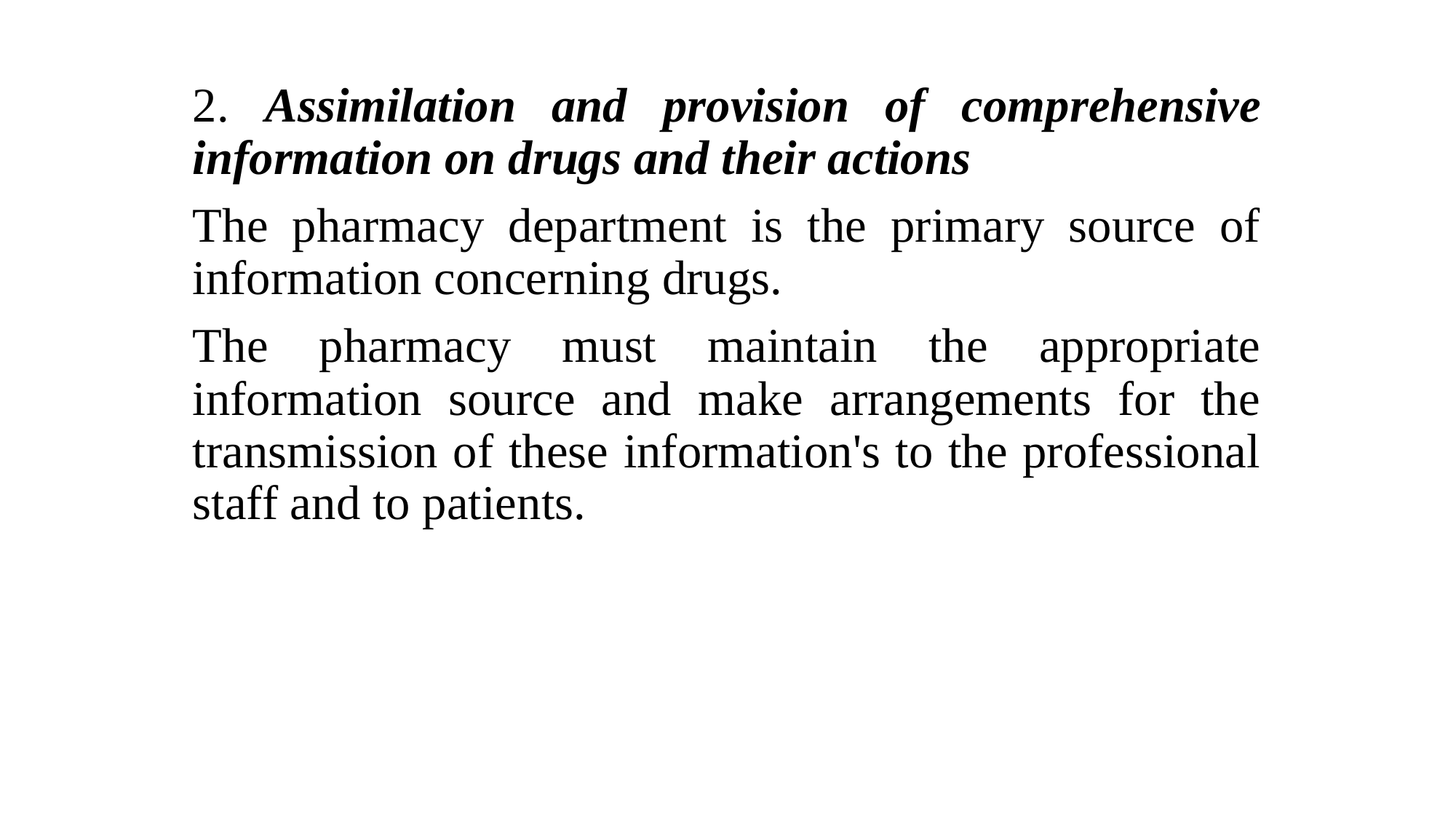

2. Assimilation and provision of comprehensive information on drugs and their actions
The pharmacy department is the primary source of information concerning drugs.
The pharmacy must maintain the appropriate information source and make arrangements for the transmission of these information's to the professional staff and to patients.